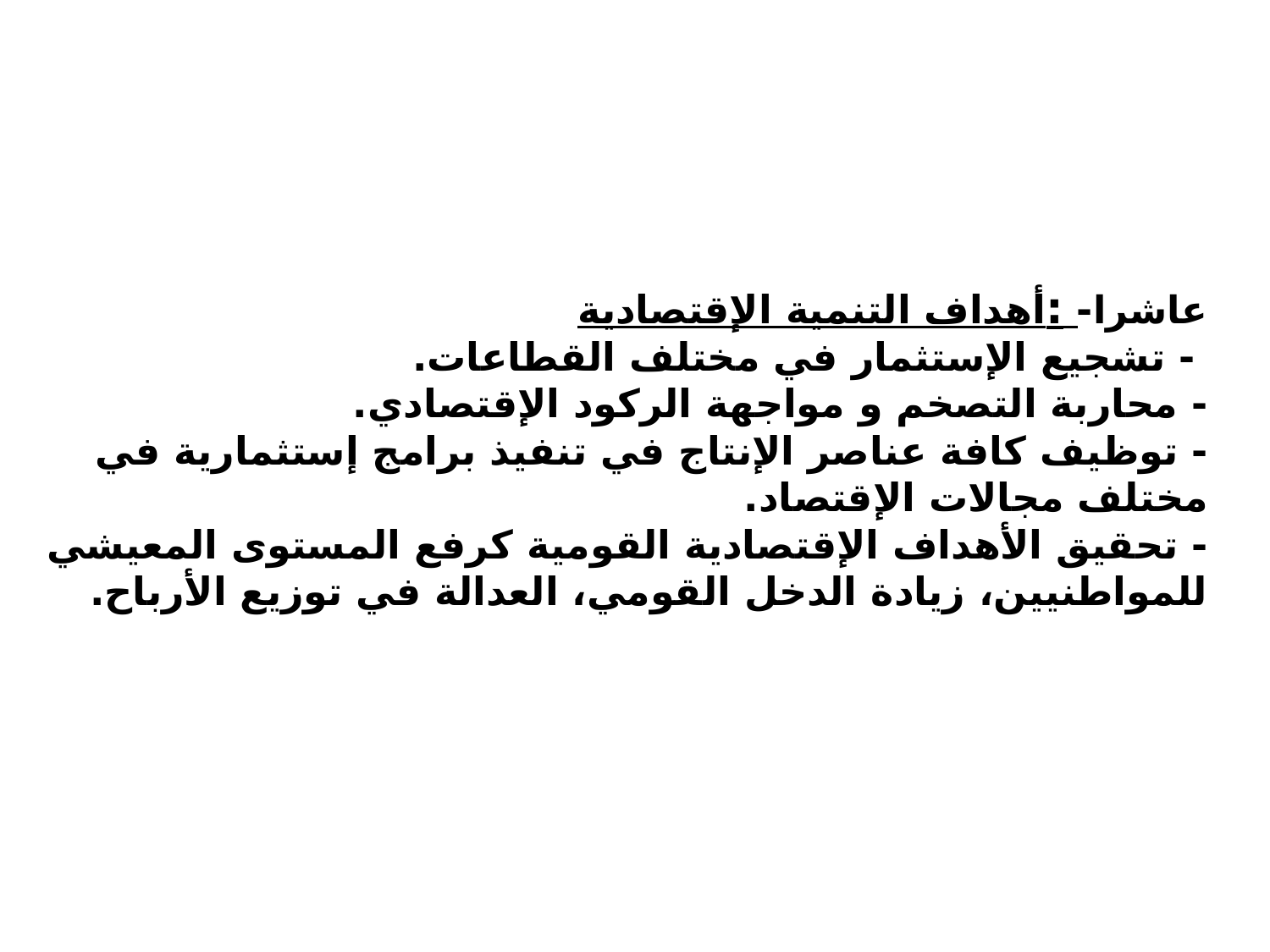

# عاشرا- :أهداف التنمية الإقتصادية - تشجيع الإستثمار في مختلف القطاعات. - محاربة التصخم و مواجهة الركود الإقتصادي. - توظيف كافة عناصر الإنتاج في تنفيذ برامج إستثمارية في مختلف مجالات الإقتصاد. - تحقيق الأهداف الإقتصادية القومية كرفع المستوى المعيشي للمواطنيين، زيادة الدخل القومي، العدالة في توزيع الأرباح.